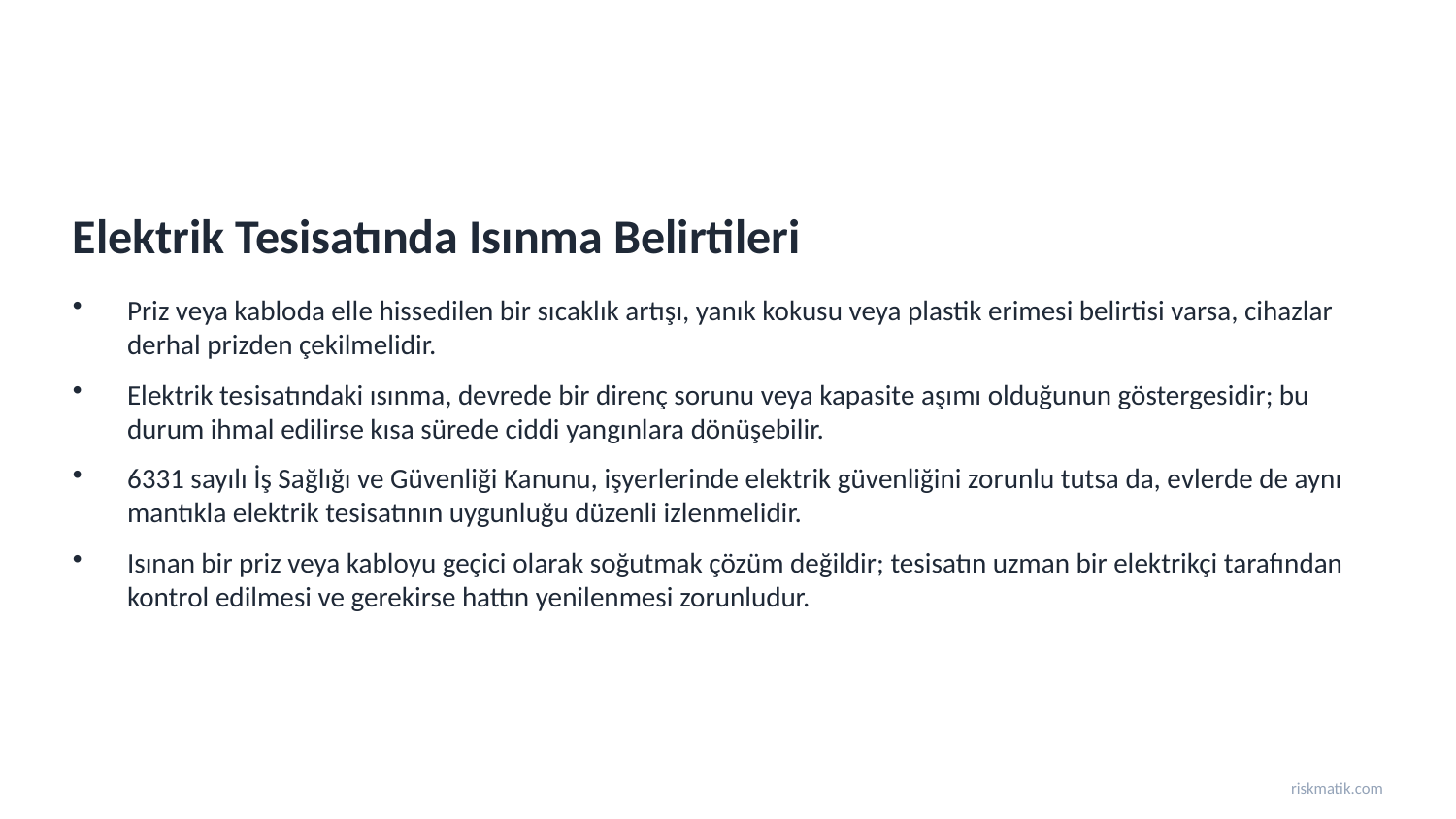

Elektrik Tesisatında Isınma Belirtileri
Priz veya kabloda elle hissedilen bir sıcaklık artışı, yanık kokusu veya plastik erimesi belirtisi varsa, cihazlar derhal prizden çekilmelidir.
Elektrik tesisatındaki ısınma, devrede bir direnç sorunu veya kapasite aşımı olduğunun göstergesidir; bu durum ihmal edilirse kısa sürede ciddi yangınlara dönüşebilir.
6331 sayılı İş Sağlığı ve Güvenliği Kanunu, işyerlerinde elektrik güvenliğini zorunlu tutsa da, evlerde de aynı mantıkla elektrik tesisatının uygunluğu düzenli izlenmelidir.
Isınan bir priz veya kabloyu geçici olarak soğutmak çözüm değildir; tesisatın uzman bir elektrikçi tarafından kontrol edilmesi ve gerekirse hattın yenilenmesi zorunludur.
riskmatik.com